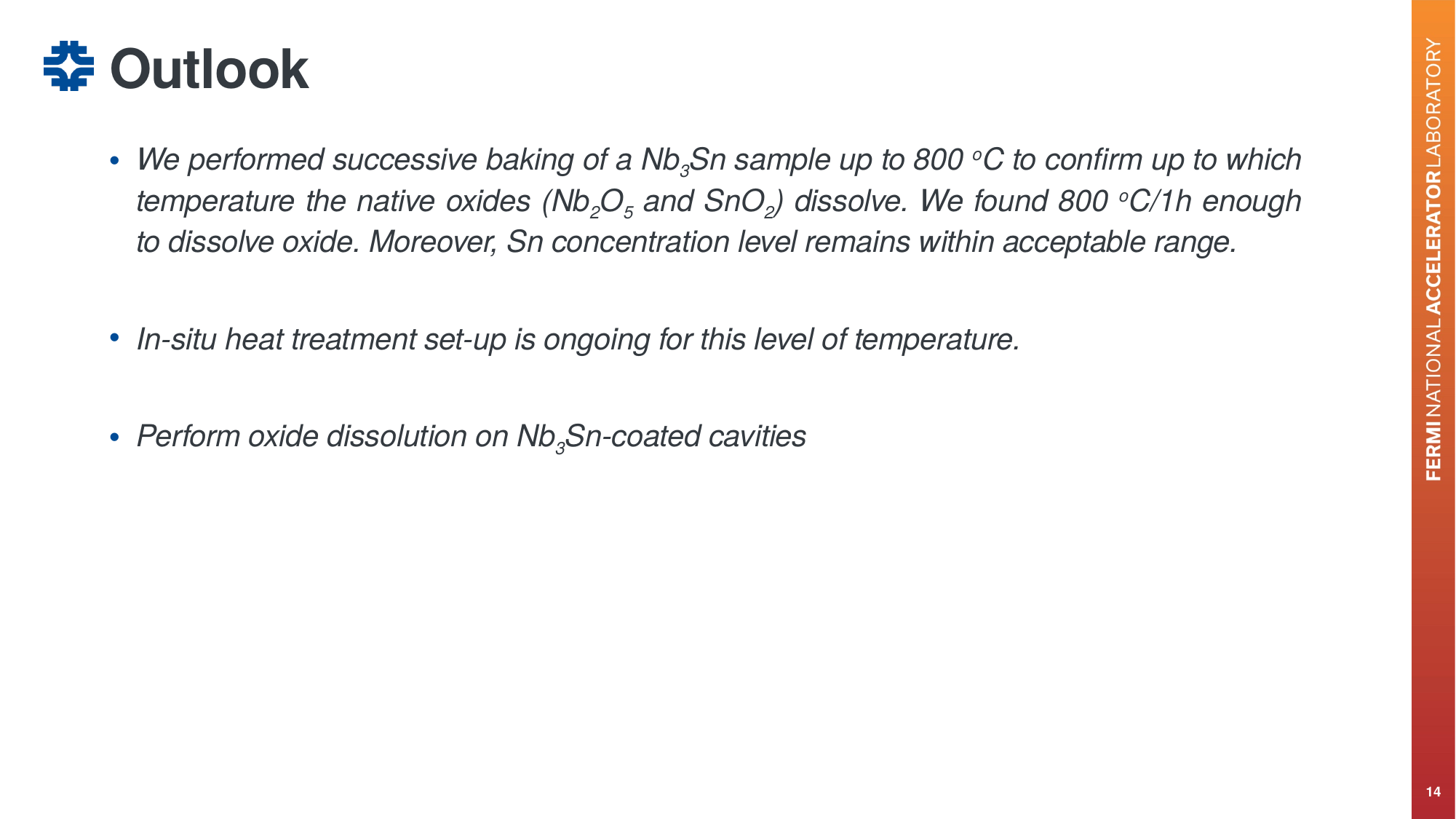

# Outlook
We performed successive baking of a Nb3Sn sample up to 800 oC to confirm up to which temperature the native oxides (Nb2O5 and SnO2) dissolve. We found 800 oC/1h enough to dissolve oxide. Moreover, Sn concentration level remains within acceptable range.

In-situ heat treatment set-up is ongoing for this level of temperature.

Perform oxide dissolution on Nb3Sn-coated cavities

14